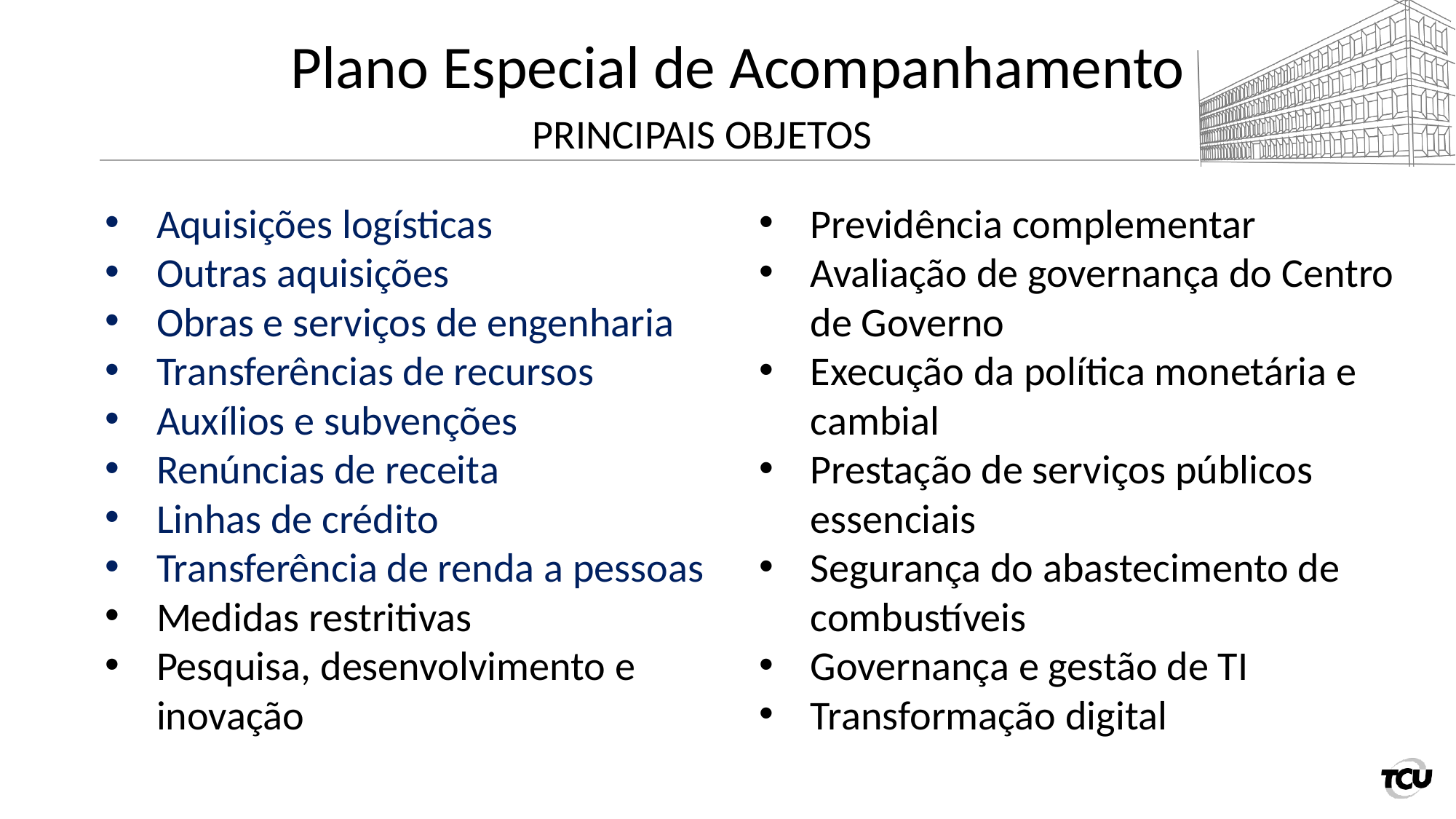

Plano Especial de Acompanhamento
PRINCIPAIS OBJETOS
Aquisições logísticas
Outras aquisições
Obras e serviços de engenharia
Transferências de recursos
Auxílios e subvenções
Renúncias de receita
Linhas de crédito
Transferência de renda a pessoas
Medidas restritivas
Pesquisa, desenvolvimento e inovação

Previdência complementar
Avaliação de governança do Centro de Governo
Execução da política monetária e cambial
Prestação de serviços públicos essenciais
Segurança do abastecimento de combustíveis
Governança e gestão de TI
Transformação digital